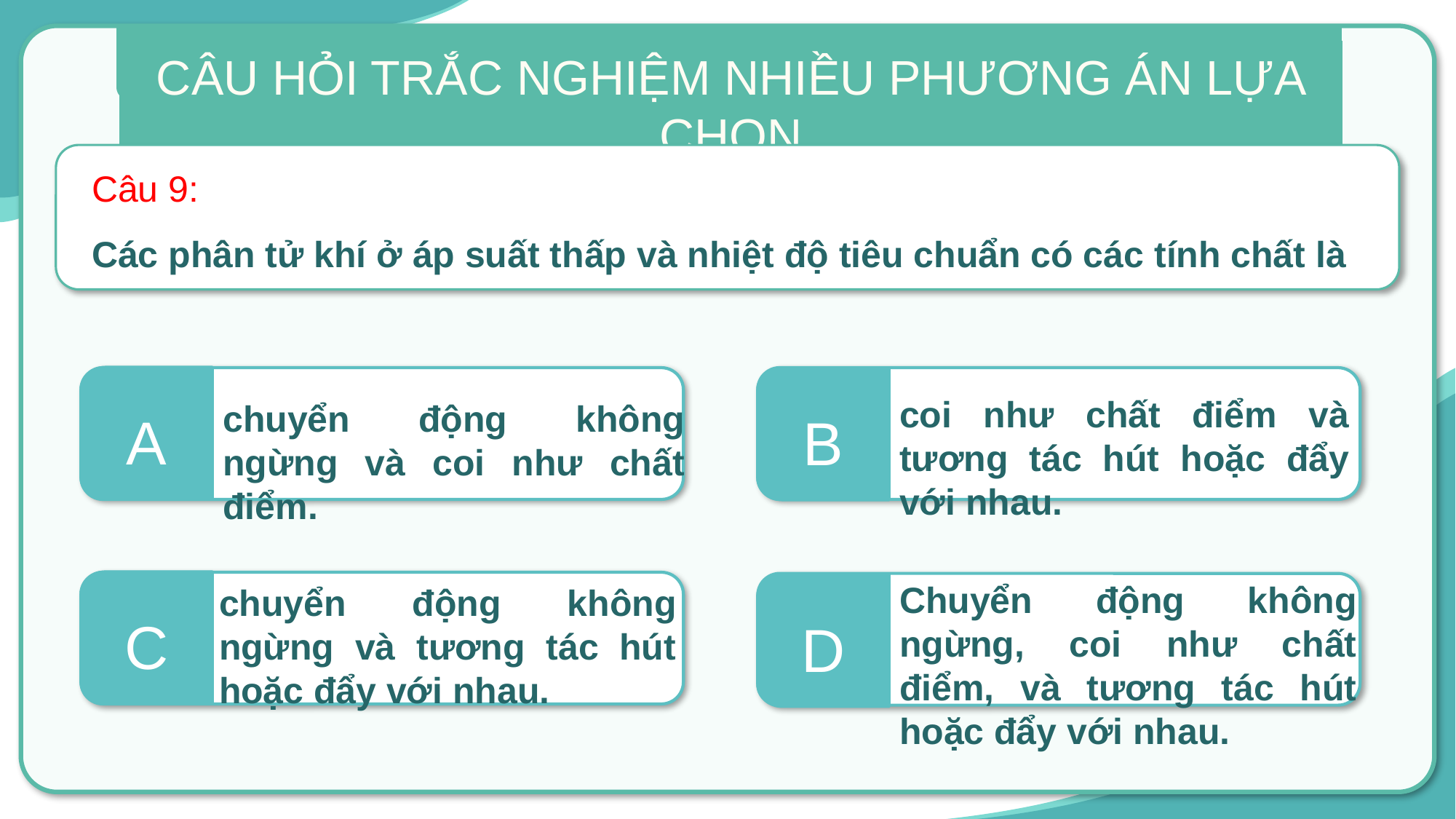

CÂU HỎI TRẮC NGHIỆM NHIỀU PHƯƠNG ÁN LỰA CHỌN
Câu 9:
Các phân tử khí ở áp suất thấp và nhiệt độ tiêu chuẩn có các tính chất là

A

B
coi như chất điểm và tương tác hút hoặc đẩy với nhau.
chuyển động không ngừng và coi như chất điểm.
C
Chuyển động không ngừng, coi như chất điểm, và tương tác hút hoặc đẩy với nhau.

chuyển động không ngừng và tương tác hút hoặc đẩy với nhau.
D